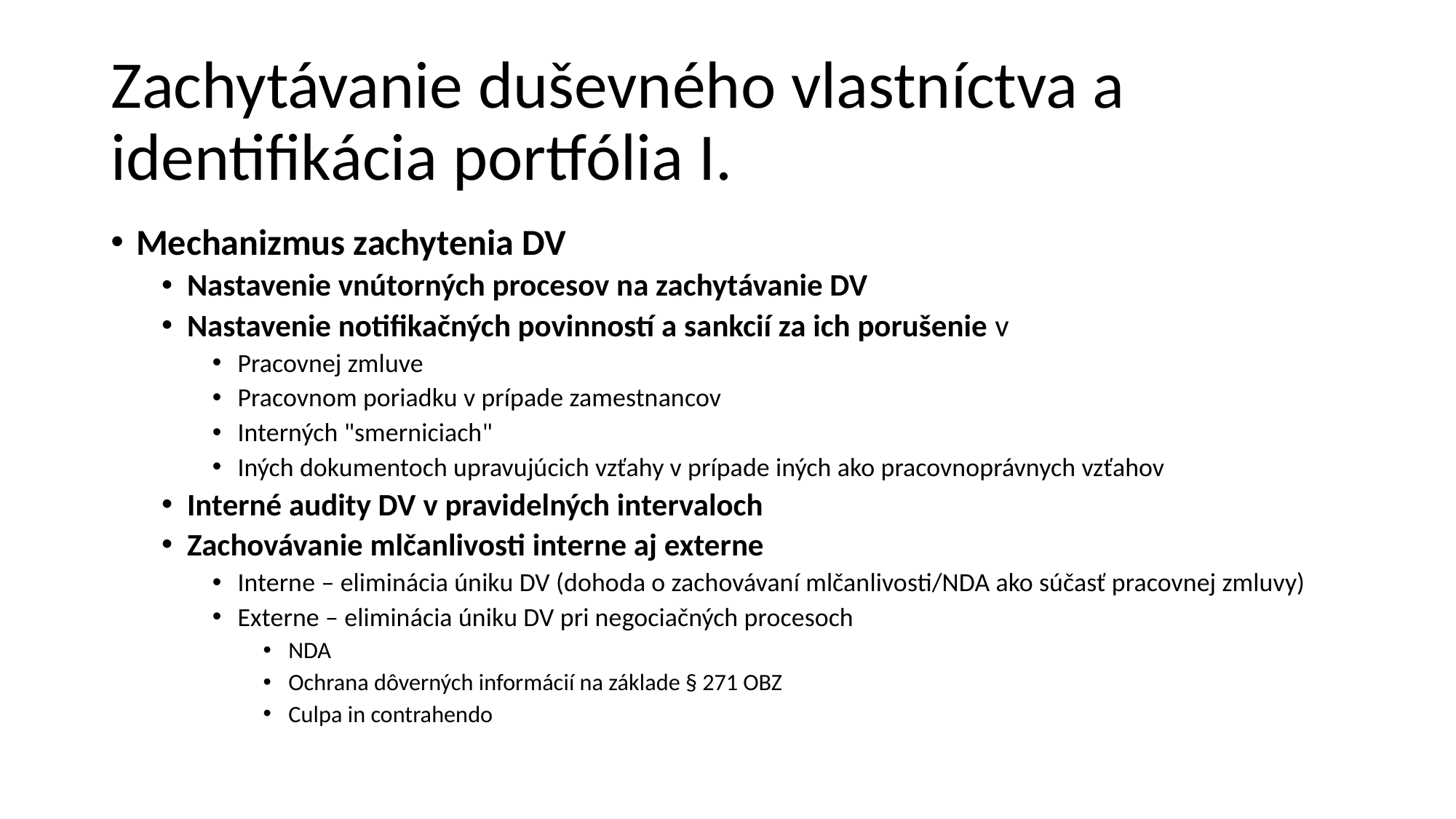

# Zachytávanie duševného vlastníctva a identifikácia portfólia I.
Mechanizmus zachytenia DV
Nastavenie vnútorných procesov na zachytávanie DV
Nastavenie notifikačných povinností a sankcií za ich porušenie v
Pracovnej zmluve
Pracovnom poriadku v prípade zamestnancov
Interných "smerniciach"
Iných dokumentoch upravujúcich vzťahy v prípade iných ako pracovnoprávnych vzťahov
Interné audity DV v pravidelných intervaloch
Zachovávanie mlčanlivosti interne aj externe
Interne – eliminácia úniku DV (dohoda o zachovávaní mlčanlivosti/NDA ako súčasť pracovnej zmluvy)
Externe – eliminácia úniku DV pri negociačných procesoch
NDA
Ochrana dôverných informácií na základe § 271 OBZ
Culpa in contrahendo